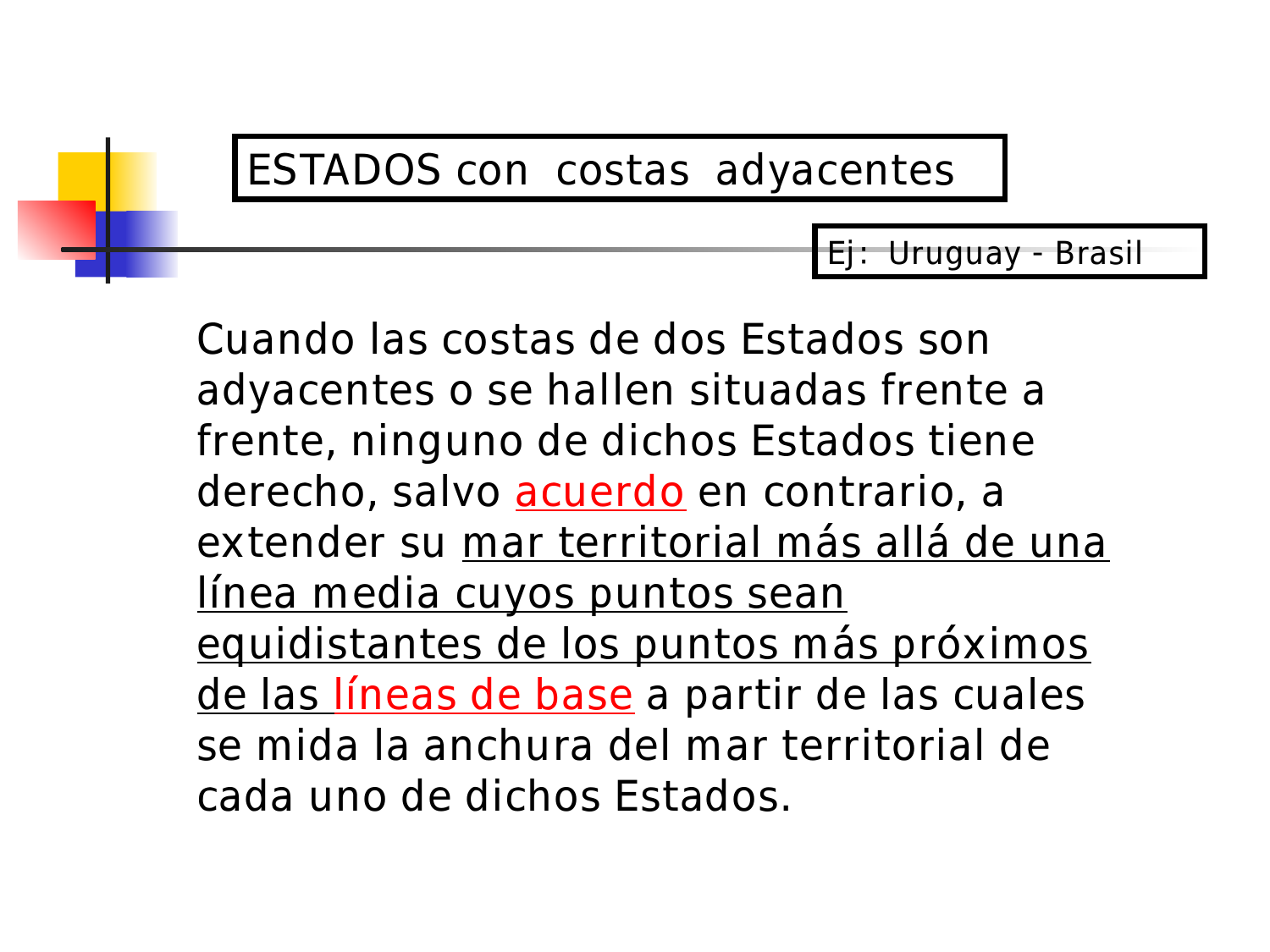

ESTADOS con  costas  adyacentes
Ej:  Uruguay - Brasil
Cuando las costas de dos Estados son adyacentes o se hallen situadas frente a frente, ninguno de dichos Estados tiene derecho, salvo acuerdo en contrario, a extender su mar territorial más allá de una línea media cuyos puntos sean equidistantes de los puntos más próximos de las líneas de base a partir de las cuales se mida la anchura del mar territorial de cada uno de dichos Estados.